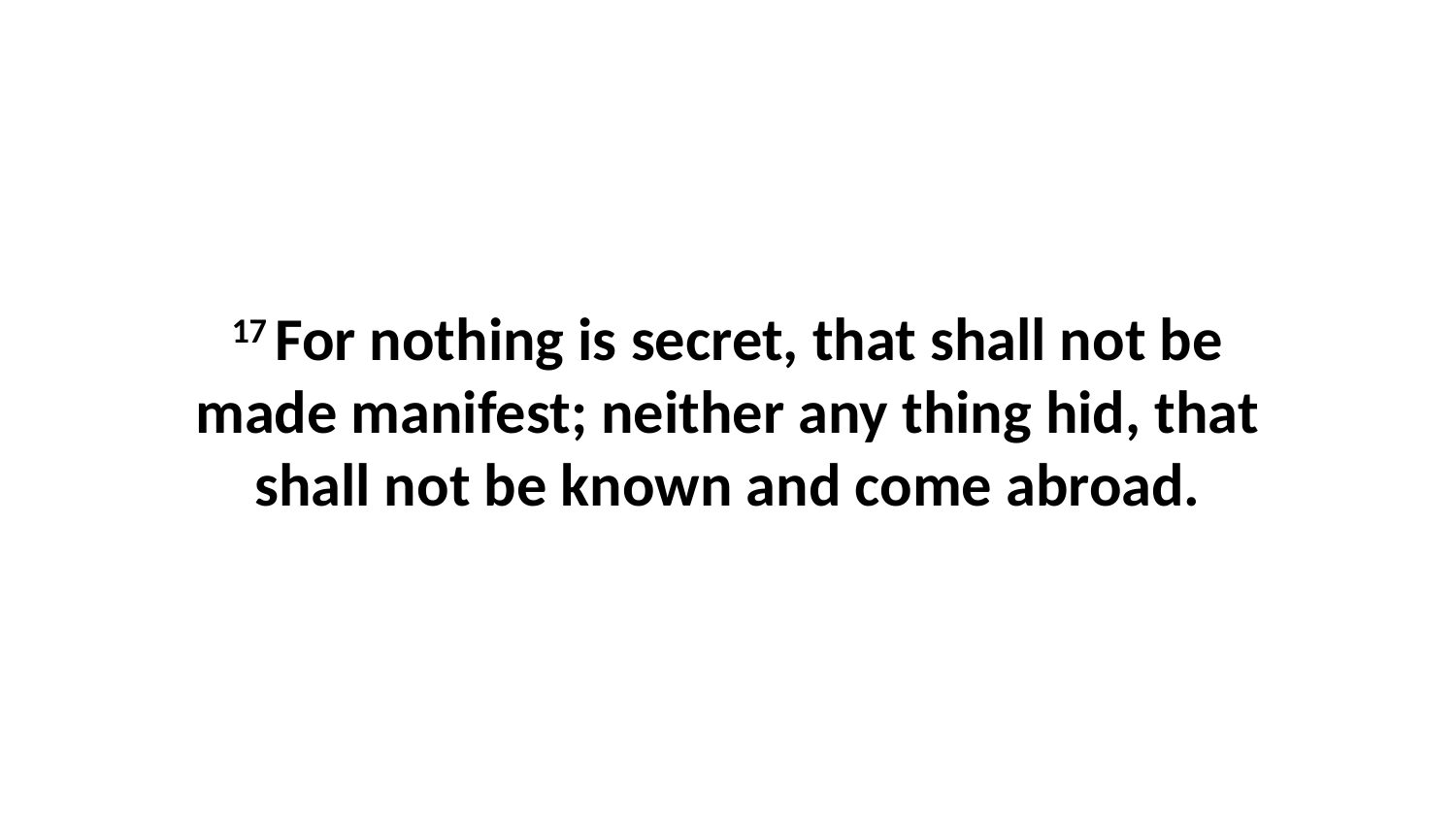

17 For nothing is secret, that shall not be made manifest; neither any thing hid, that shall not be known and come abroad.